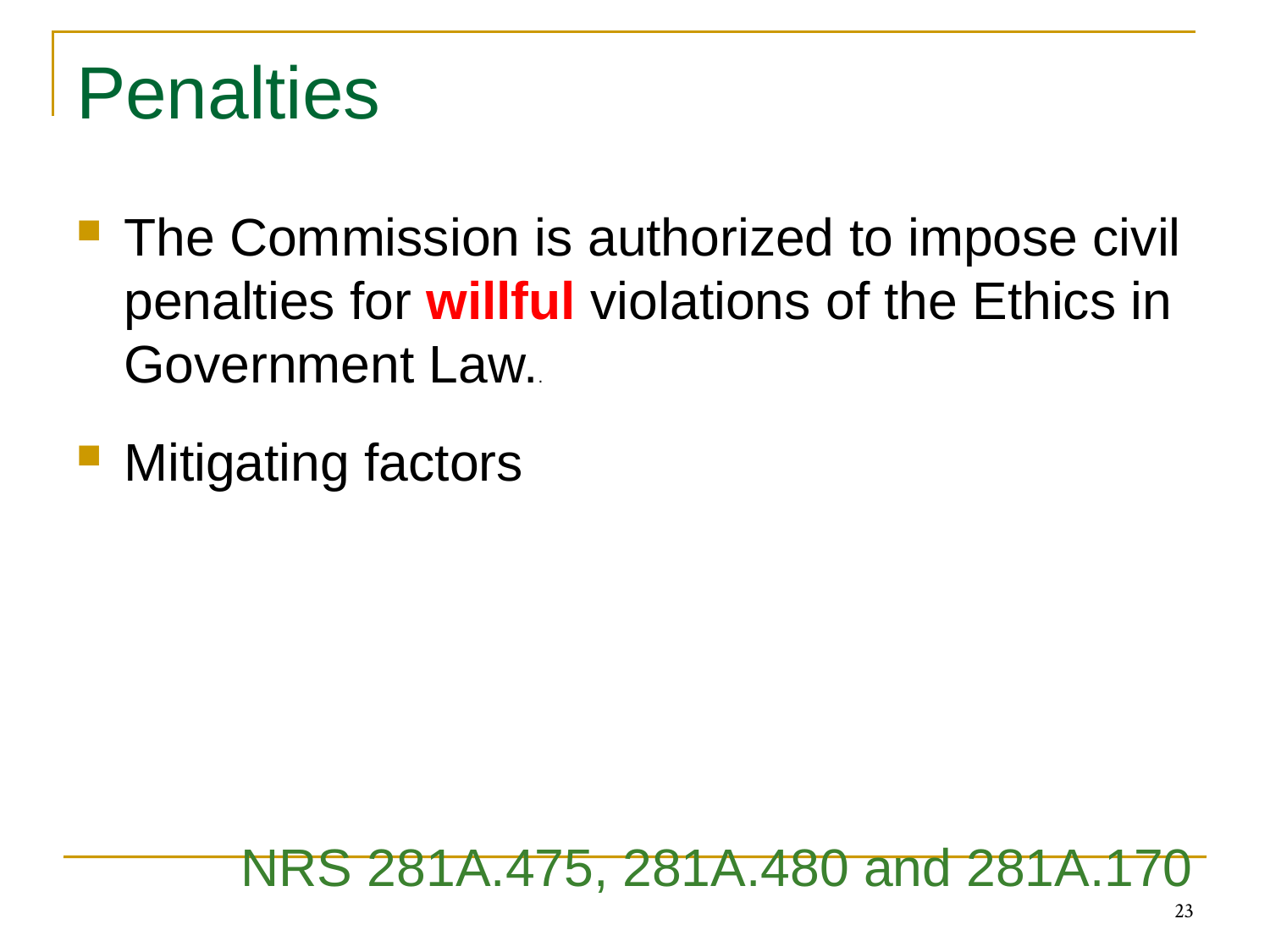

# Penalties
The Commission is authorized to impose civil penalties for willful violations of the Ethics in Government Law..

Mitigating factors

NRS 281A.475, 281A.480 and 281A.170
23